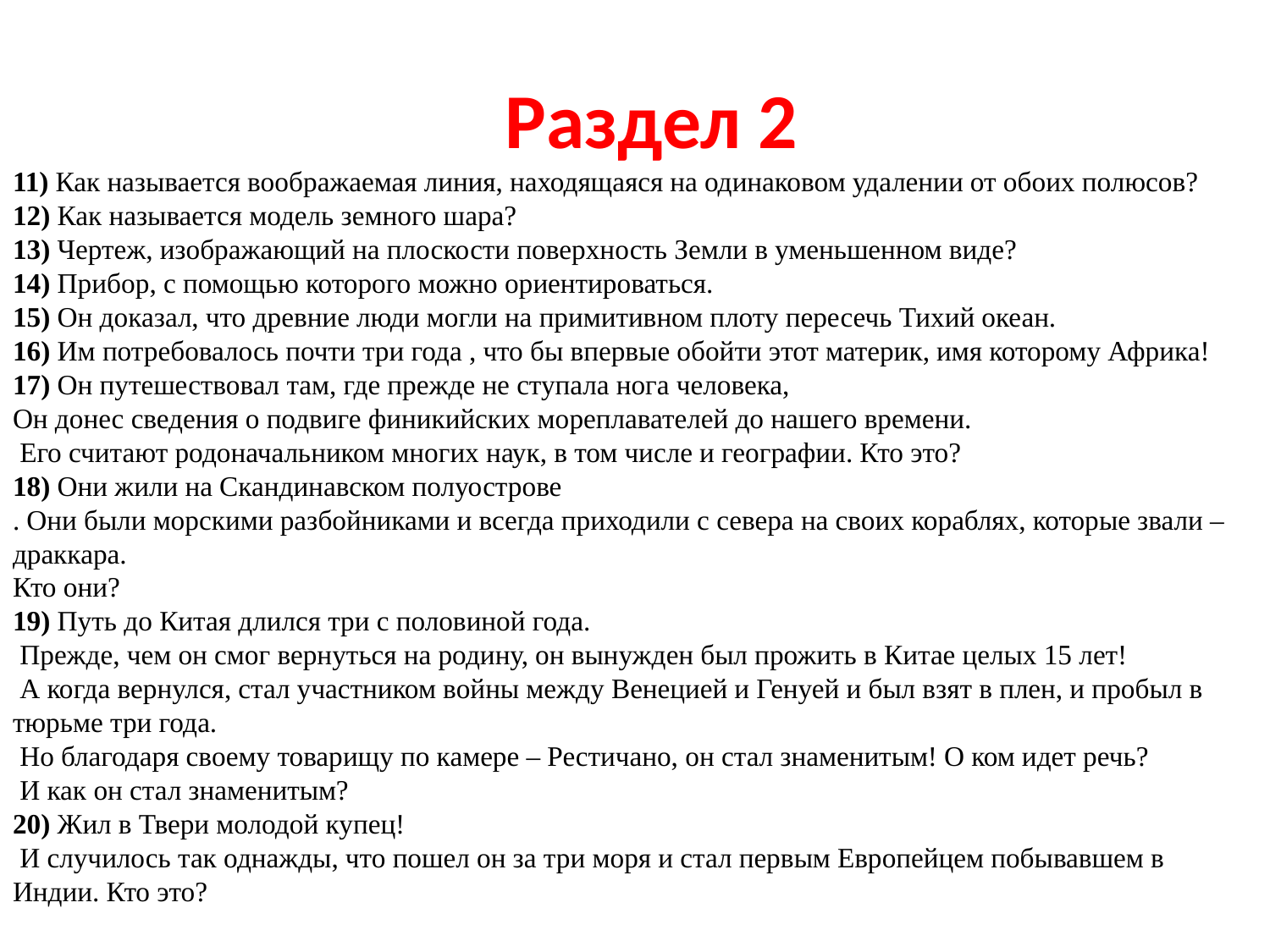

# Раздел 2

11) Как называется воображаемая линия, находящаяся на одинаковом удалении от обоих полюсов?
12) Как называется модель земного шара?
13) Чертеж, изображающий на плоскости поверхность Земли в уменьшенном виде?
14) Прибор, с помощью которого можно ориентироваться.
15) Он доказал, что древние люди могли на примитивном плоту пересечь Тихий океан.
16) Им потребовалось почти три года , что бы впервые обойти этот материк, имя которому Африка!
17) Он путешествовал там, где прежде не ступала нога человека,
Он донес сведения о подвиге финикийских мореплавателей до нашего времени.
 Его считают родоначальником многих наук, в том числе и географии. Кто это?
18) Они жили на Скандинавском полуострове
. Они были морскими разбойниками и всегда приходили с севера на своих кораблях, которые звали – драккара.
Кто они?
19) Путь до Китая длился три с половиной года.
 Прежде, чем он смог вернуться на родину, он вынужден был прожить в Китае целых 15 лет!
 А когда вернулся, стал участником войны между Венецией и Генуей и был взят в плен, и пробыл в тюрьме три года.
 Но благодаря своему товарищу по камере – Рестичано, он стал знаменитым! О ком идет речь?
 И как он стал знаменитым?
20) Жил в Твери молодой купец!
 И случилось так однажды, что пошел он за три моря и стал первым Европейцем побывавшем в Индии. Кто это?